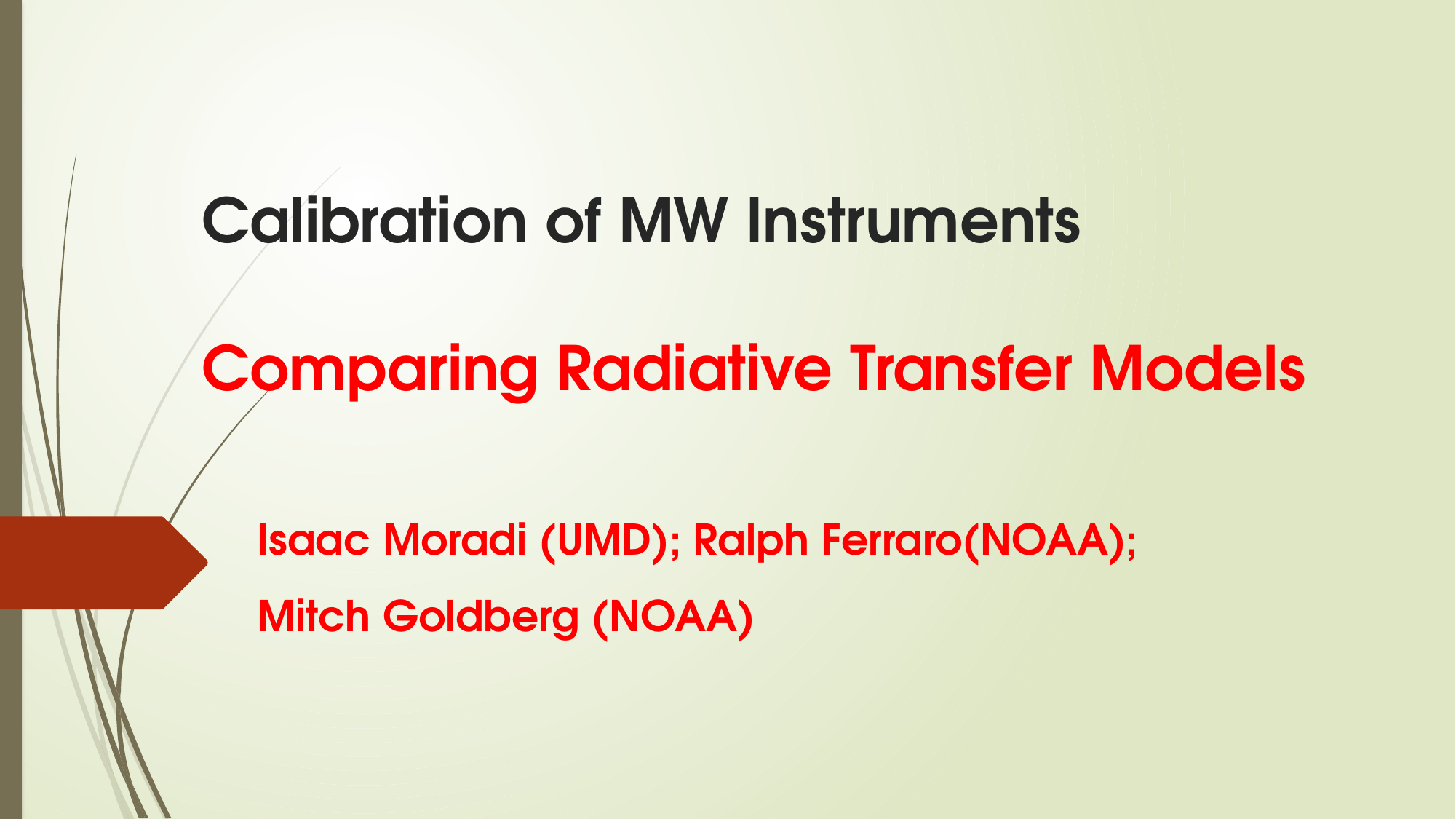

# Calibration of MW Instruments Comparing Radiative Transfer Models
Isaac Moradi (UMD); Ralph Ferraro(NOAA); Mitch Goldberg (NOAA)